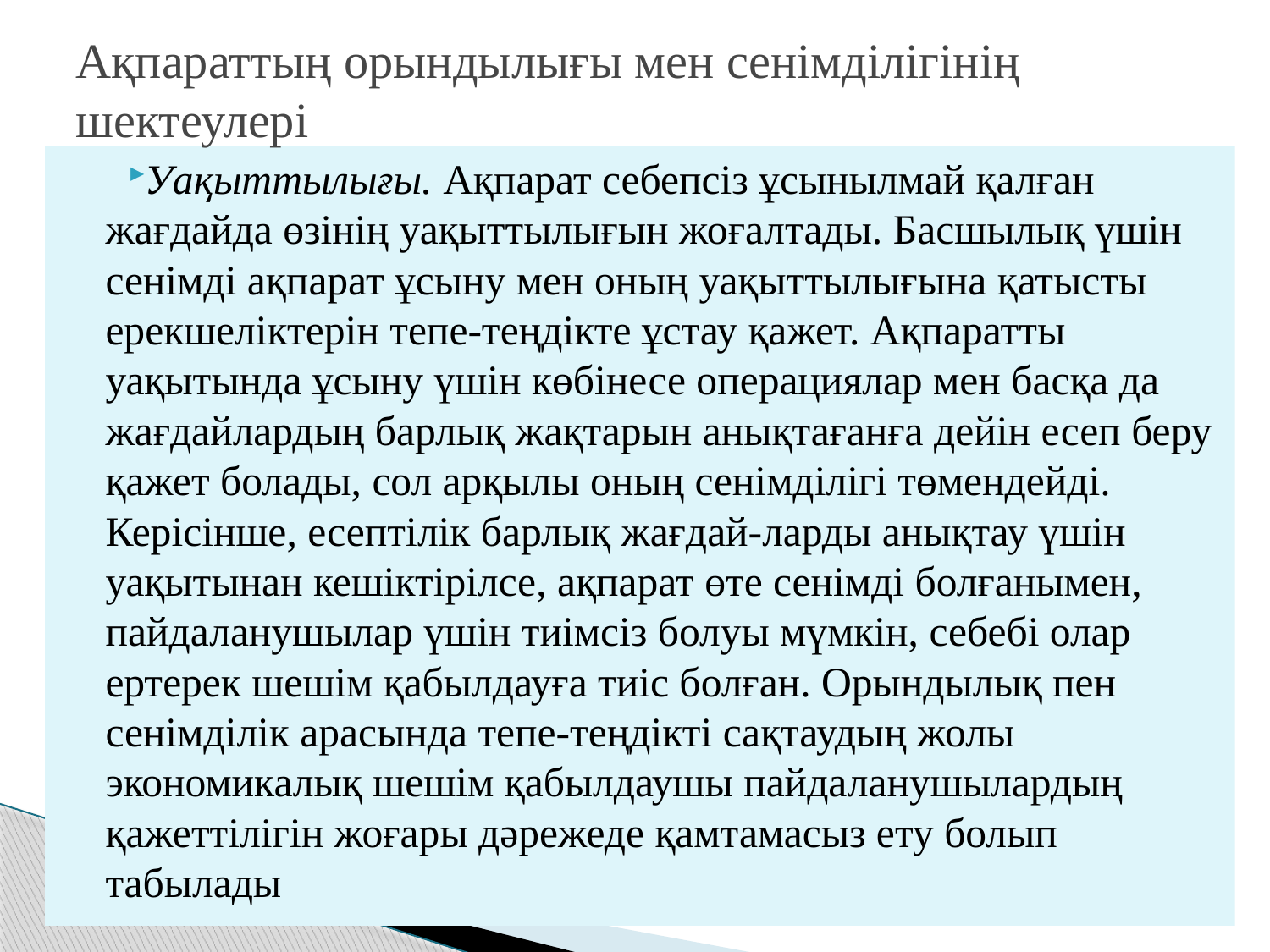

# Ақпараттың орындылығы мен сенімділігінің шектеулері
Уақыттылығы. Ақпарат себепсіз ұсынылмай қалған жағдайда өзінің уақыттылығын жоғалтады. Басшылық үшін сенімді ақпарат ұсыну мен оның уақыттылығына қатысты ерекшеліктерін тепе-теңдікте ұстау қажет. Ақпаратты уақытында ұсыну үшін көбінесе операциялар мен басқа да жағдайлардың барлық жақтарын анықтағанға дейін есеп беру қажет болады, сол арқылы оның сенімділігі төмендейді. Керісінше, есептілік барлық жағдай-ларды анықтау үшін уақытынан кешіктірілсе, ақпарат өте сенімді болғанымен, пайдаланушылар үшін тиімсіз болуы мүмкін, себебі олар ертерек шешім қабылдауға тиіс болған. Орындылық пен сенімділік арасында тепе-теңдікті сақтаудың жолы экономикалық шешім қабылдаушы пайдаланушылардың қажеттілігін жоғары дәрежеде қамтамасыз ету болып табылады